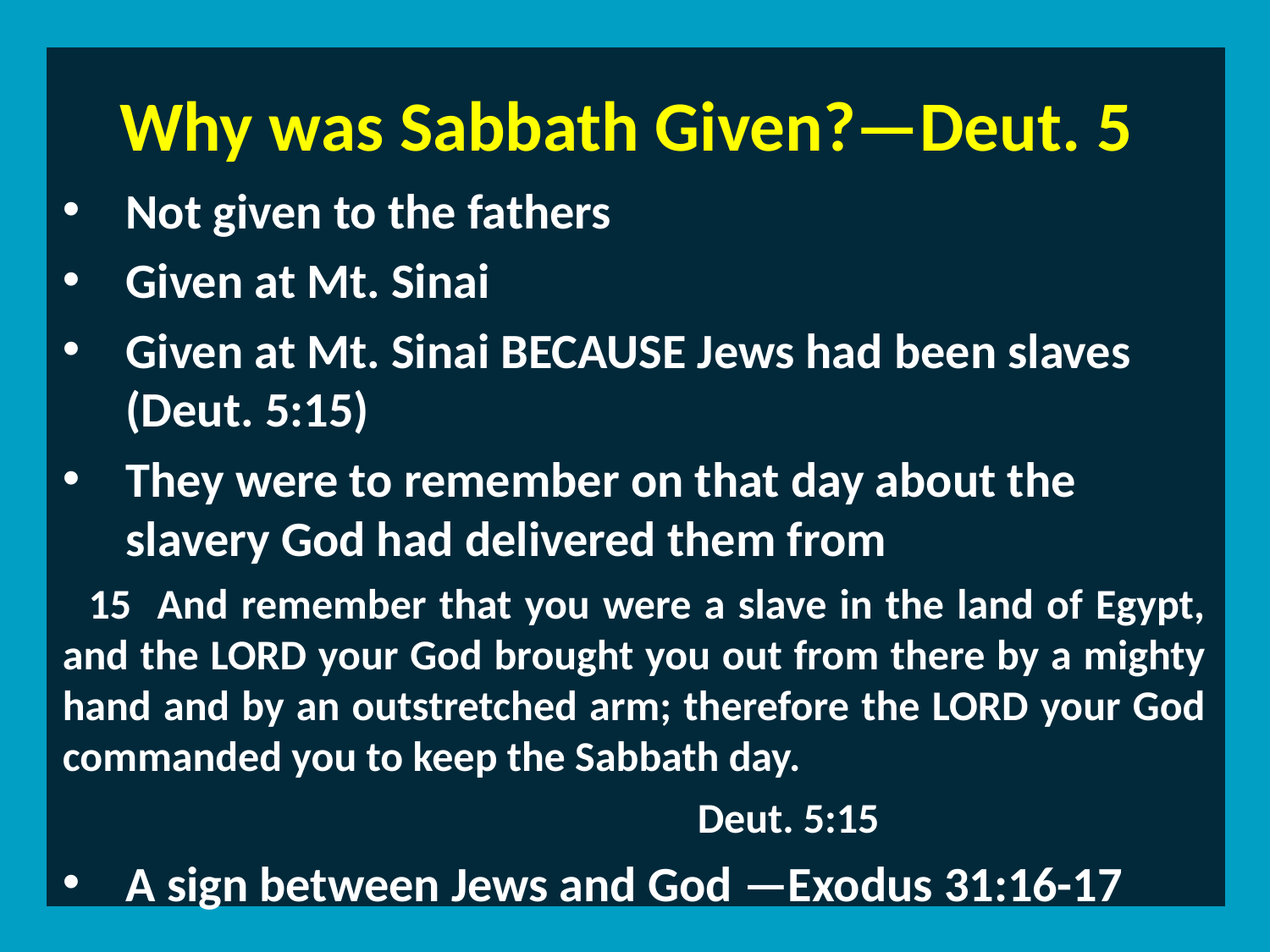

Why was Sabbath Given?—Deut. 5
Not given to the fathers
Given at Mt. Sinai
Given at Mt. Sinai BECAUSE Jews had been slaves (Deut. 5:15)
They were to remember on that day about the slavery God had delivered them from
  15  And remember that you were a slave in the land of Egypt, and the LORD your God brought you out from there by a mighty hand and by an outstretched arm; therefore the LORD your God commanded you to keep the Sabbath day.
					Deut. 5:15
A sign between Jews and God —Exodus 31:16-17